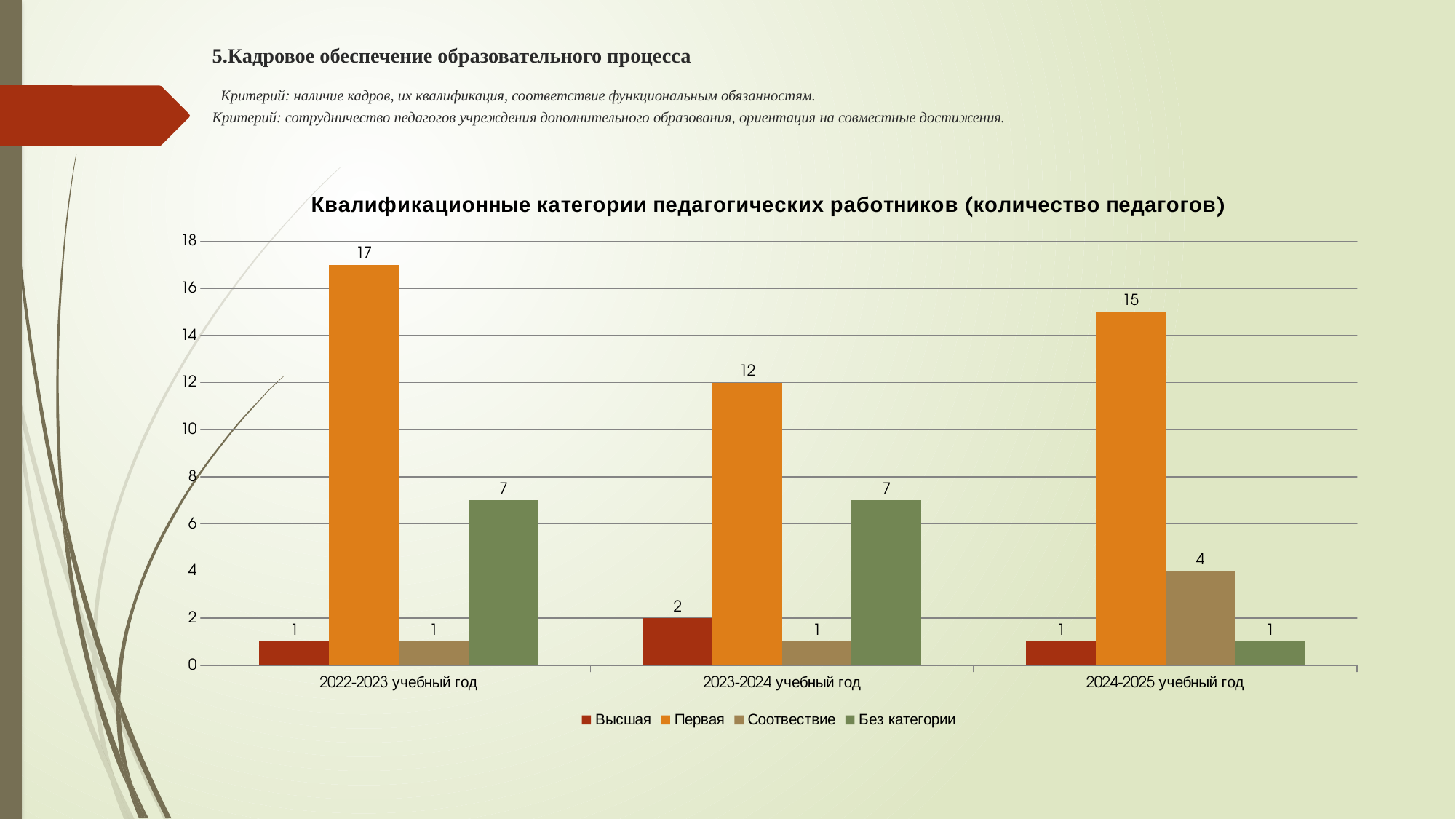

# 5.Кадровое обеспечение образовательного процесса Критерий: наличие кадров, их квалификация, соответствие функциональным обязанностям. Критерий: сотрудничество педагогов учреждения дополнительного образования, ориентация на совместные достижения.

### Chart: Квалификационные категории педагогических работников (количество педагогов)

| Category | Высшая | Первая | Соотвествие | Без категории |
|---|---|---|---|---|
| 2022-2023 учебный год | 1.0 | 17.0 | 1.0 | 7.0 |
| 2023-2024 учебный год | 2.0 | 12.0 | 1.0 | 7.0 |
| 2024-2025 учебный год | 1.0 | 15.0 | 4.0 | 1.0 |

[unsupported chart]